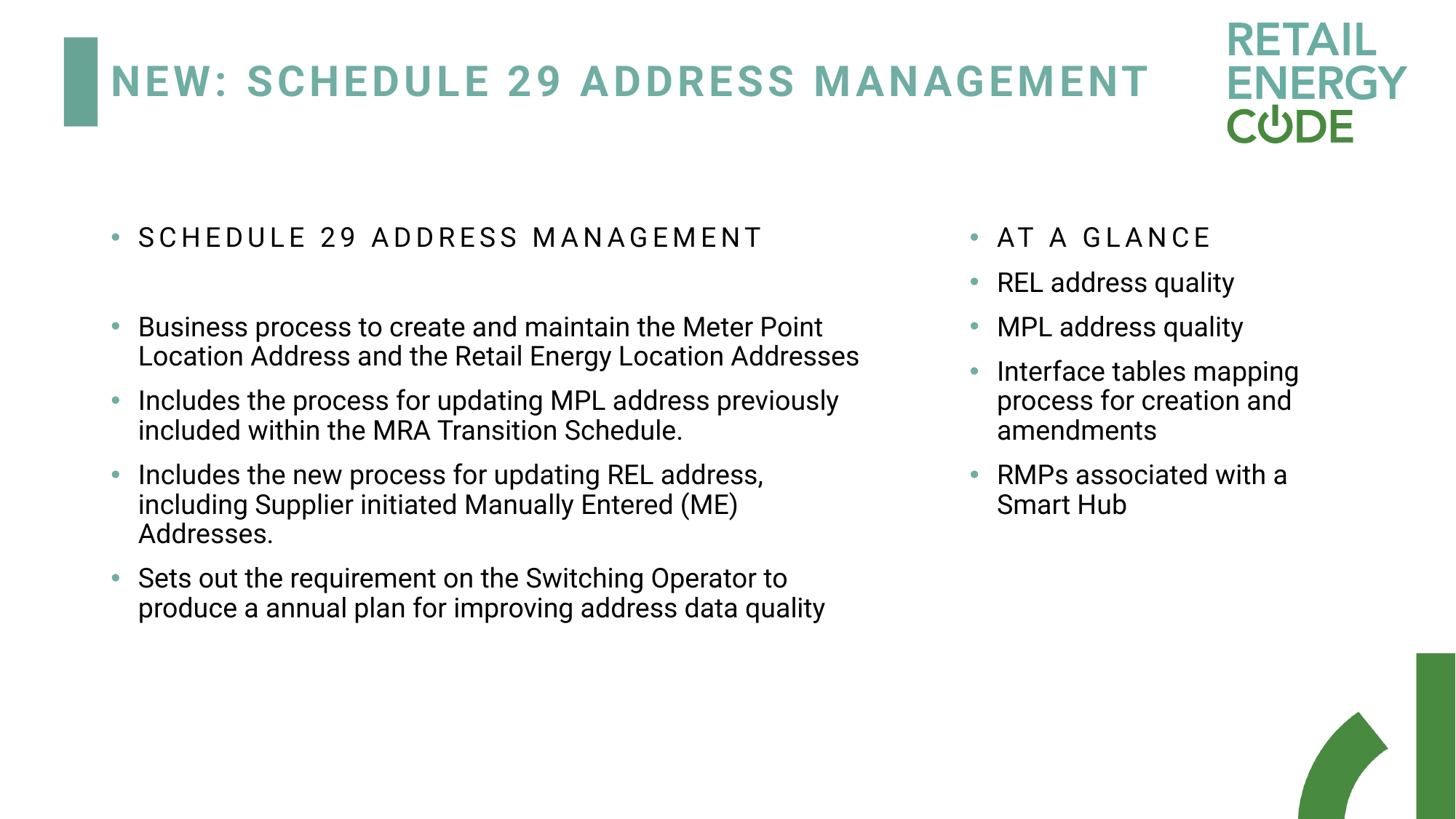

# NEW: SCHEDULE 29 Address management
Schedule 29 Address management

Business process to create and maintain the Meter Point Location Address and the Retail Energy Location Addresses
Includes the process for updating MPL address previously included within the MRA Transition Schedule.
Includes the new process for updating REL address, including Supplier initiated Manually Entered (ME) Addresses.
Sets out the requirement on the Switching Operator to produce a annual plan for improving address data quality
At a glance
REL address quality
MPL address quality
Interface tables mapping process for creation and amendments
RMPs associated with a Smart Hub